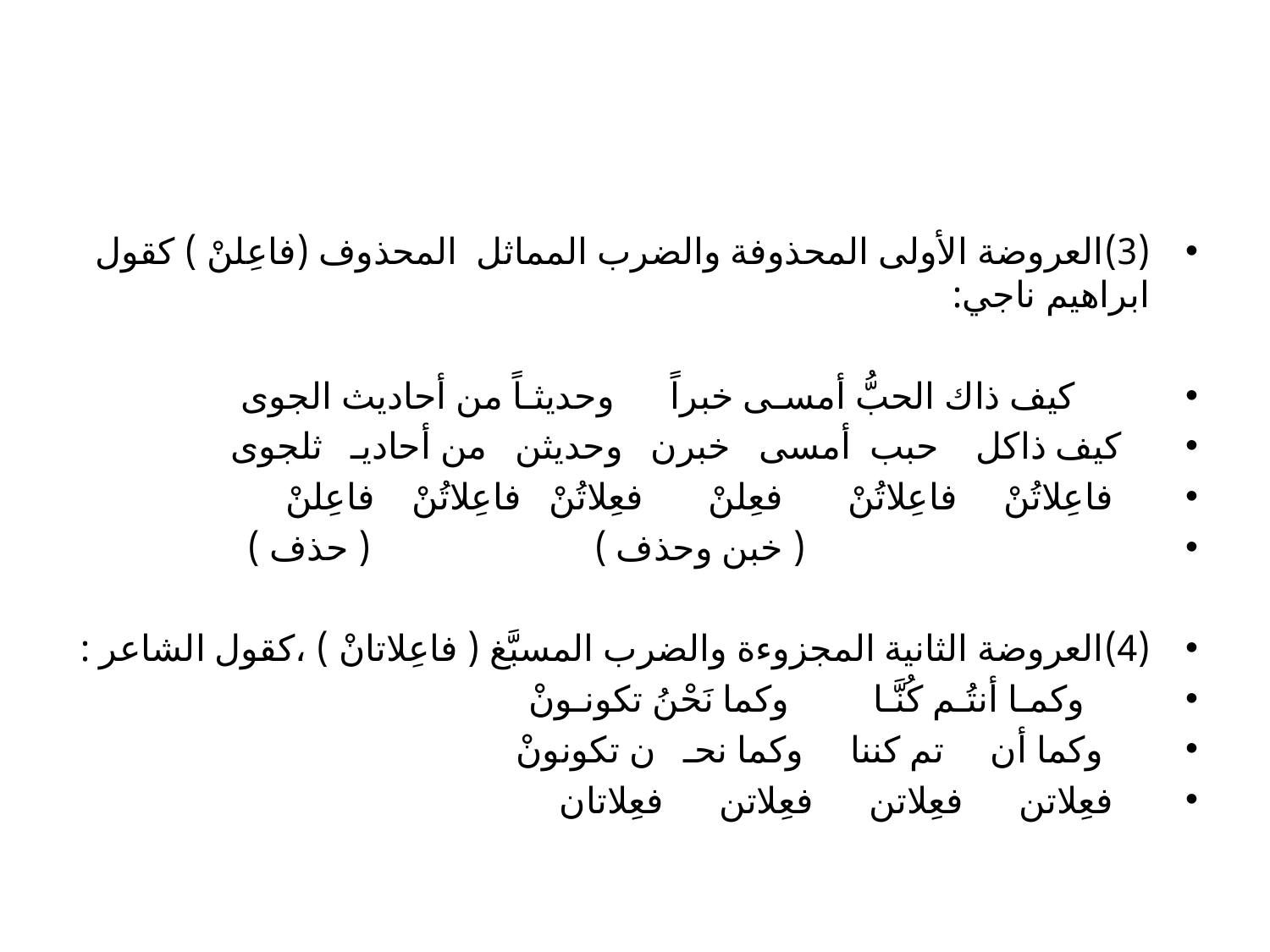

#
(3)	العروضة الأولى المحذوفة والضرب المماثل  المحذوف (فاعِلنْ ) كقول ابراهيم ناجي:

        كيف ذاك الحبُّ أمسـى خبراً      وحديثـاً من أحاديث الجوى
   كيف ذاكل    حبب  أمسى   خبرن   وحديثن   من أحاديـ   ثلجوى
    فاعِلاتُنْ     فاعِلاتُنْ       فعِلنْ       فعِلاتُنْ   فاعِلاتُنْ    فاعِلنْ
                                     ( خبن وحذف )                        ( حذف )

(4)	العروضة الثانية المجزوءة والضرب المسبَّغ ( فاعِلاتانْ ) ،كقول الشاعر :
       وكمـا أنتُـم كُنَّـا         وكما نَحْنُ تكونـونْ
     وكما أن     تم كننا     وكما نحـ   ن تكونونْ
    فعِلاتن      فعِلاتن      فعِلاتن      فعِلاتان